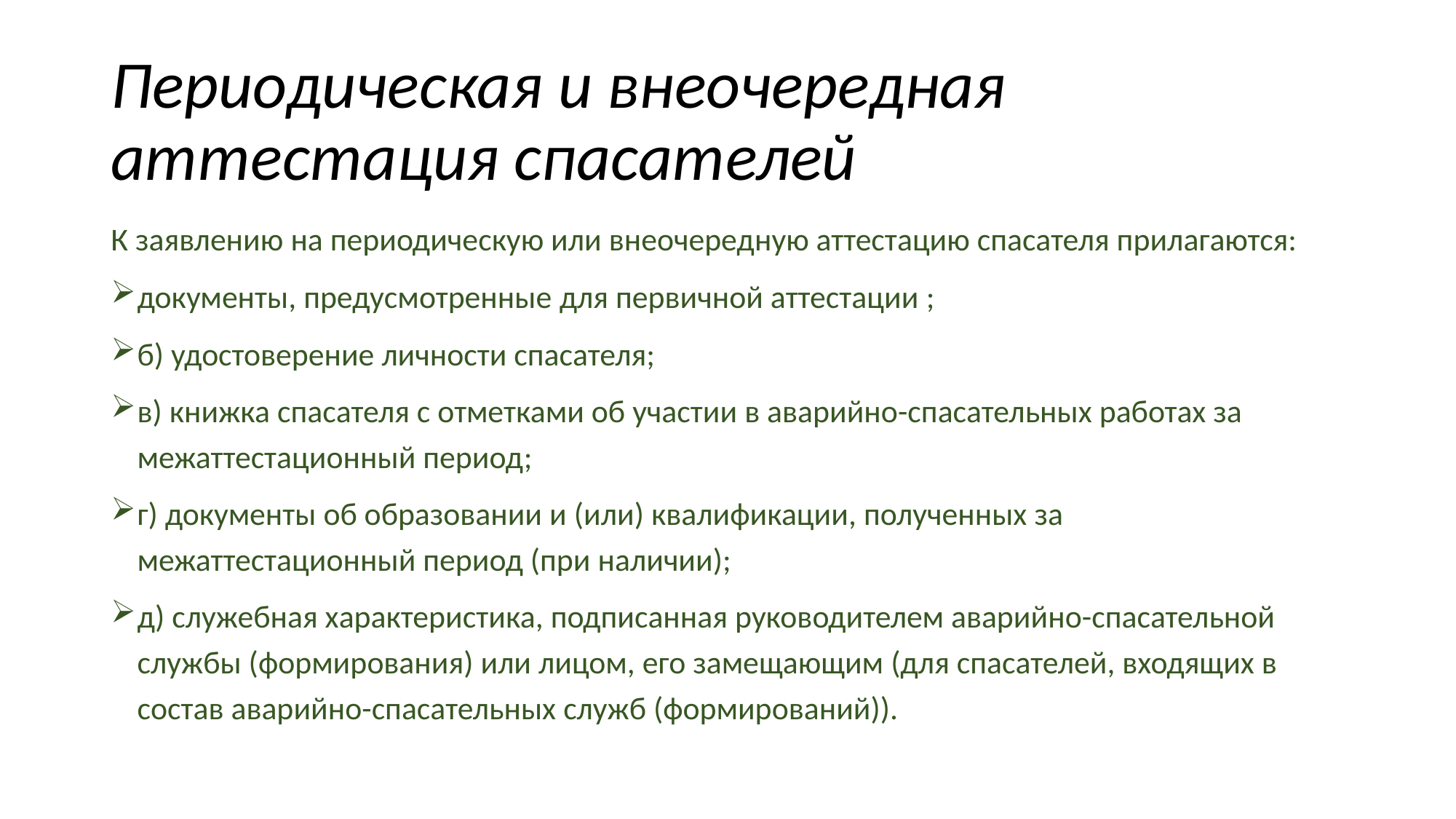

# Периодическая и внеочередная аттестация спасателей
К заявлению на периодическую или внеочередную аттестацию спасателя прилагаются:
документы, предусмотренные для первичной аттестации ;
б) удостоверение личности спасателя;
в) книжка спасателя с отметками об участии в аварийно-спасательных работах за межаттестационный период;
г) документы об образовании и (или) квалификации, полученных за межаттестационный период (при наличии);
д) служебная характеристика, подписанная руководителем аварийно-спасательной службы (формирования) или лицом, его замещающим (для спасателей, входящих в состав аварийно-спасательных служб (формирований)).